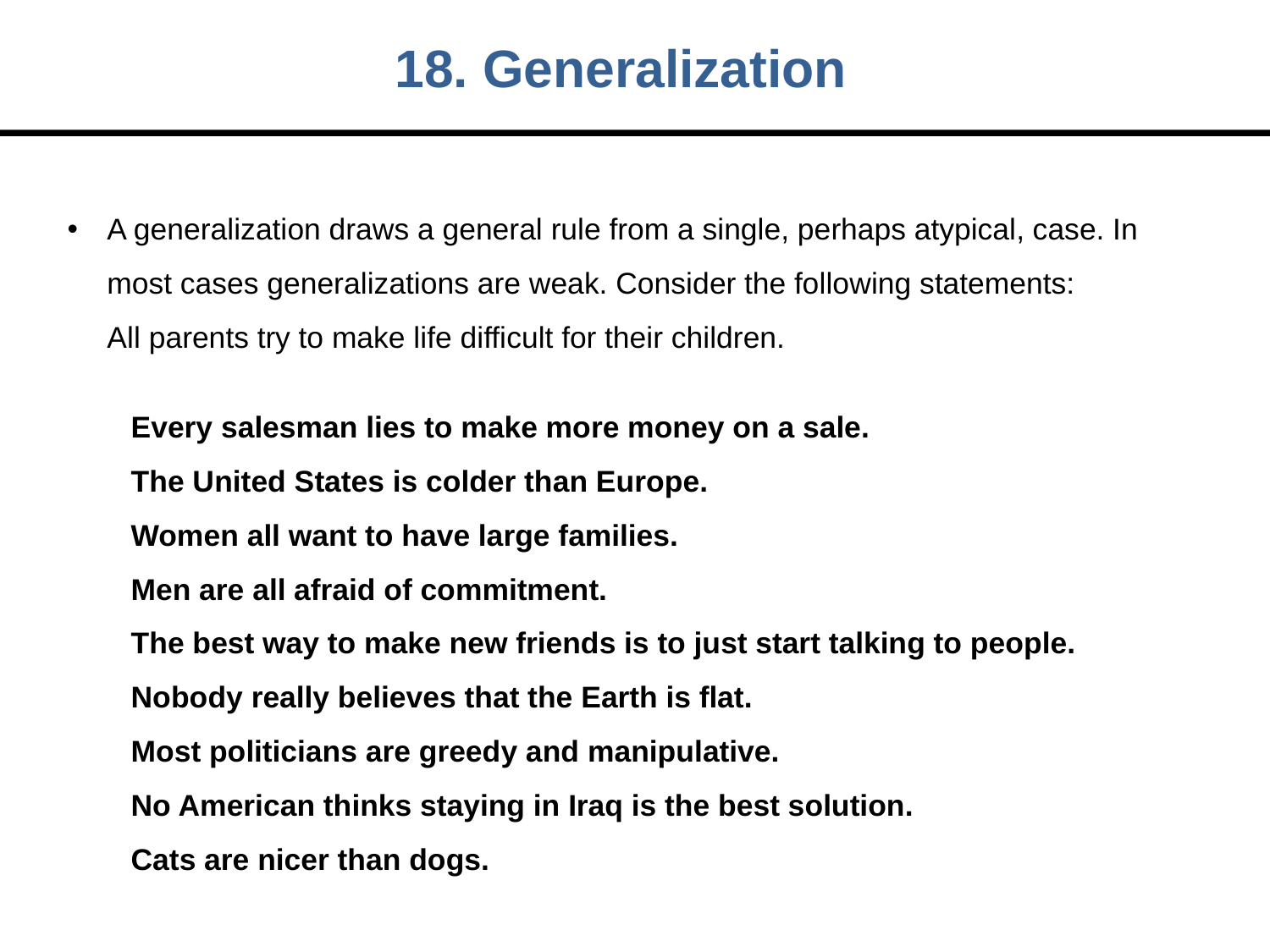

18. Generalization

A generalization draws a general rule from a single, perhaps atypical, case. In most cases generalizations are weak. Consider the following statements:
All parents try to make life difficult for their children.
Every salesman lies to make more money on a sale.
The United States is colder than Europe.
Women all want to have large families.
Men are all afraid of commitment.
The best way to make new friends is to just start talking to people.
Nobody really believes that the Earth is flat.
Most politicians are greedy and manipulative.
No American thinks staying in Iraq is the best solution.
Cats are nicer than dogs.